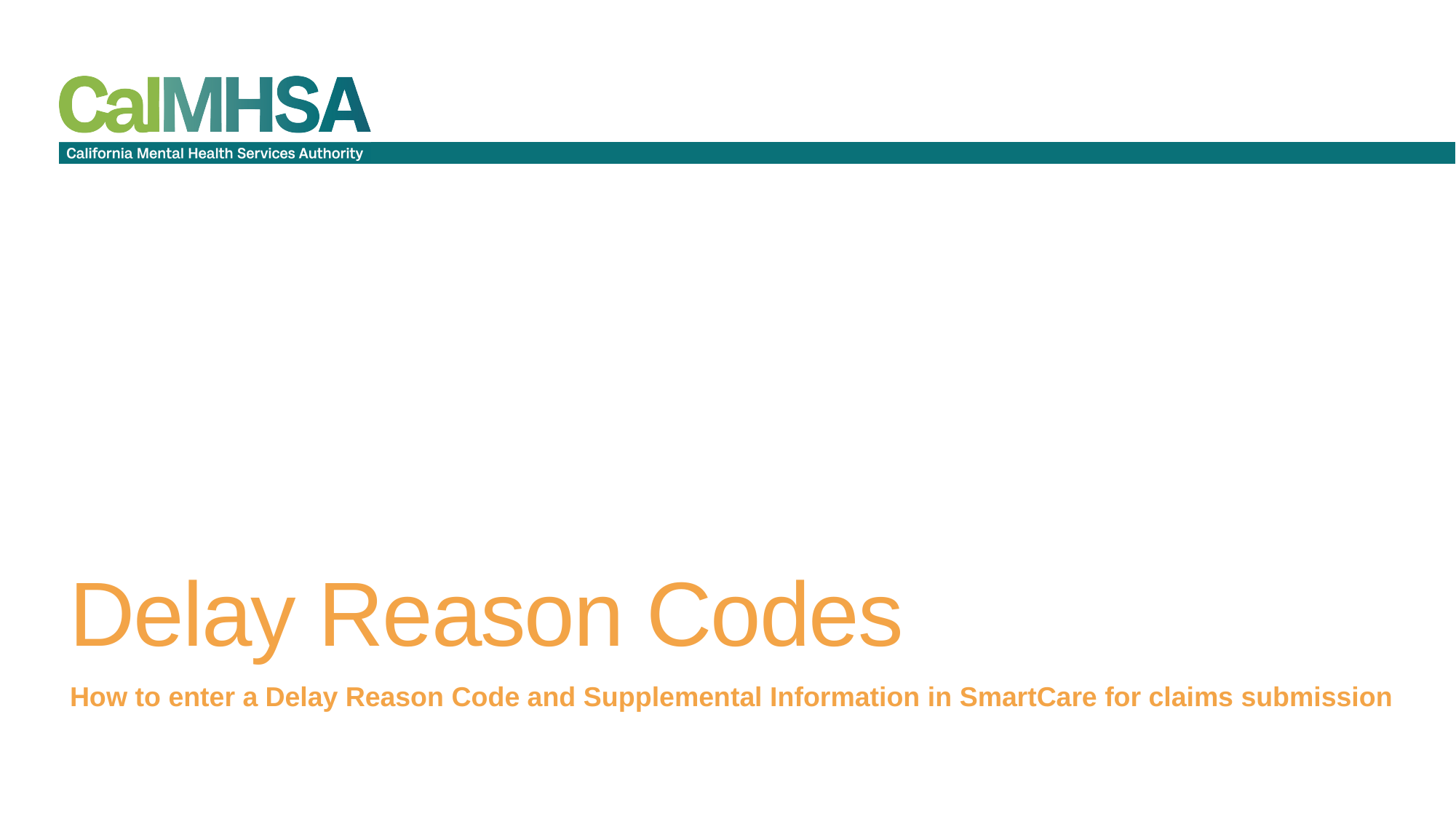

# Delay Reason Codes
How to enter a Delay Reason Code and Supplemental Information in SmartCare for claims submission